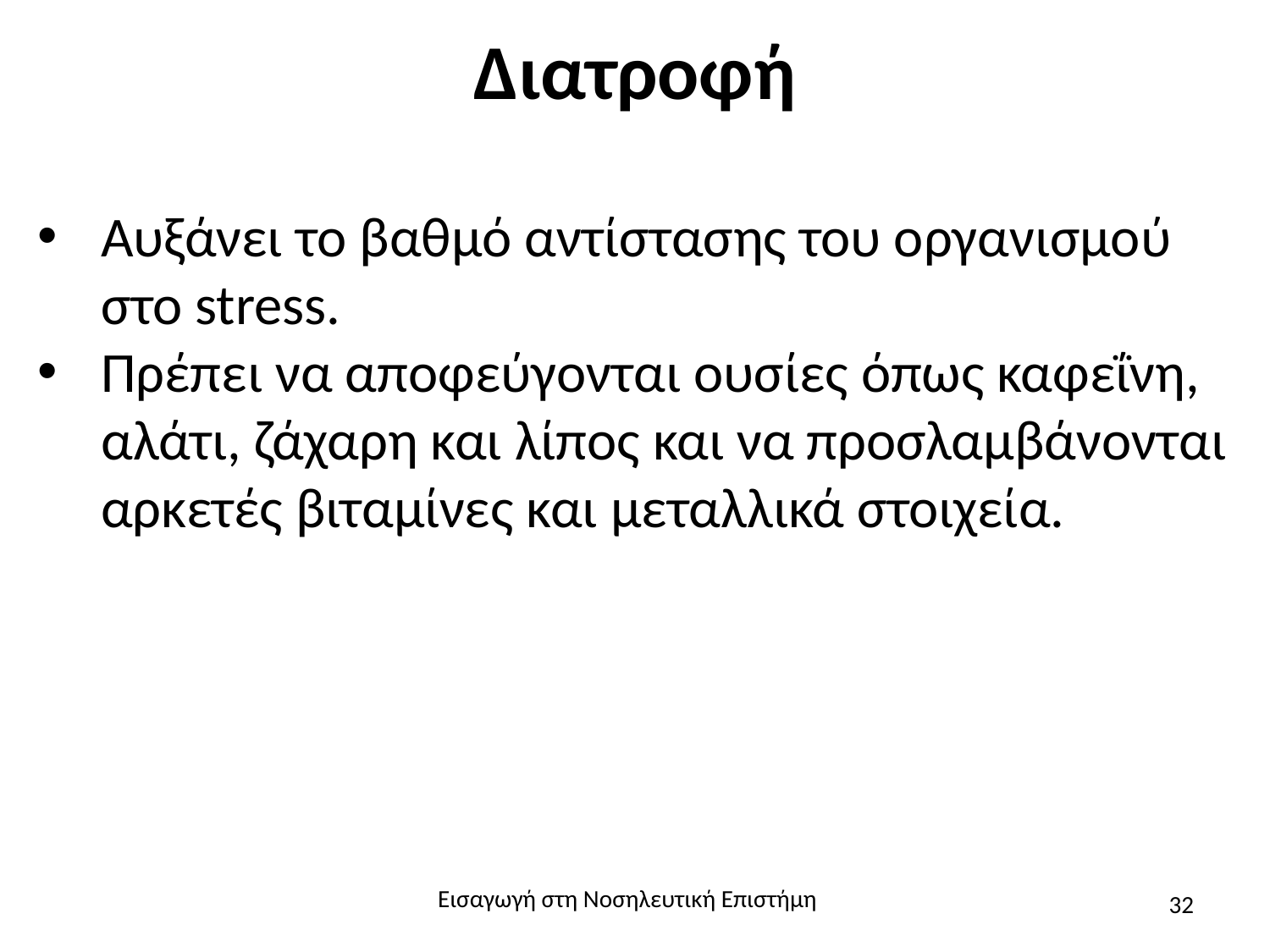

# Διατροφή
Αυξάνει το βαθμό αντίστασης του οργανισμού στο stress.
Πρέπει να αποφεύγονται ουσίες όπως καφεΐνη, αλάτι, ζάχαρη και λίπος και να προσλαμβάνονται αρκετές βιταμίνες και μεταλλικά στοιχεία.
Εισαγωγή στη Νοσηλευτική Επιστήμη

32